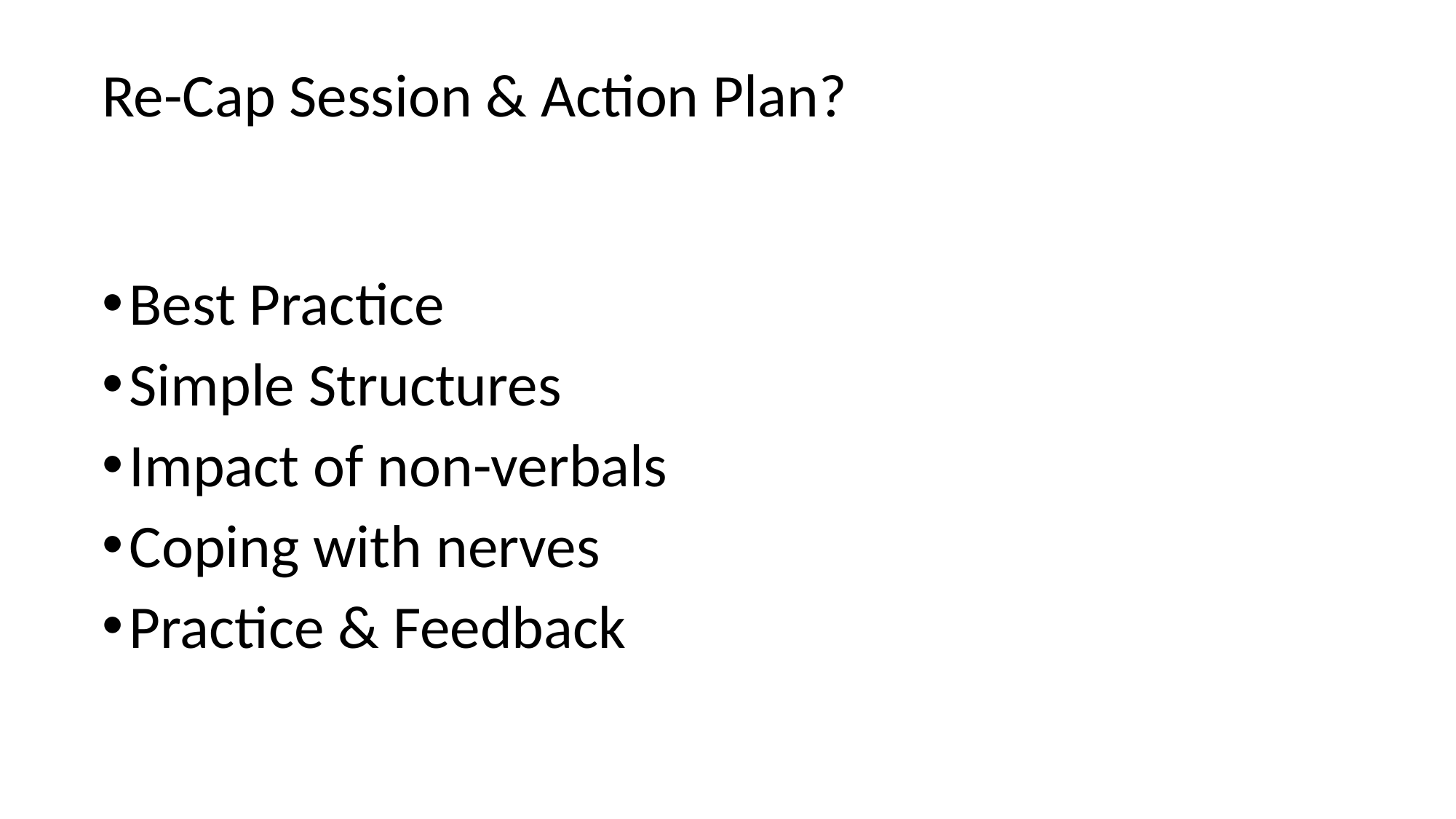

# Re-Cap Session & Action Plan?
Take
Away?
Best Practice
Simple Structures
Impact of non-verbals
Coping with nerves
Practice & Feedback